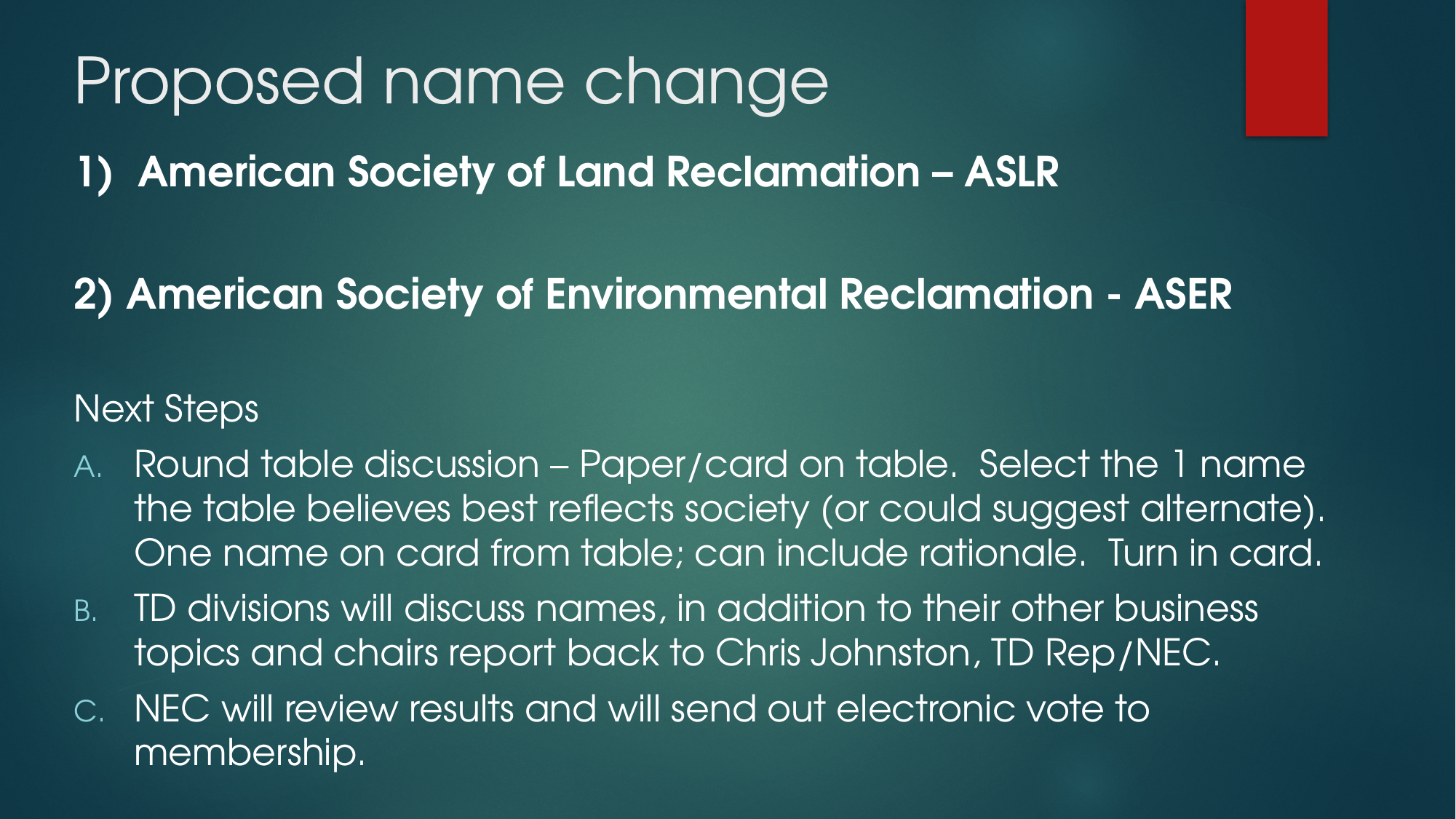

# Proposed name change
1)  American Society of Land Reclamation – ASLR

2) American Society of Environmental Reclamation - ASER

Next Steps
Round table discussion – Paper/card on table.  Select the 1 name the table believes best reflects society (or could suggest alternate).  One name on card from table; can include rationale.  Turn in card.
TD divisions will discuss names, in addition to their other business topics and chairs report back to Chris Johnston, TD Rep/NEC.
NEC will review results and will send out electronic vote to membership.